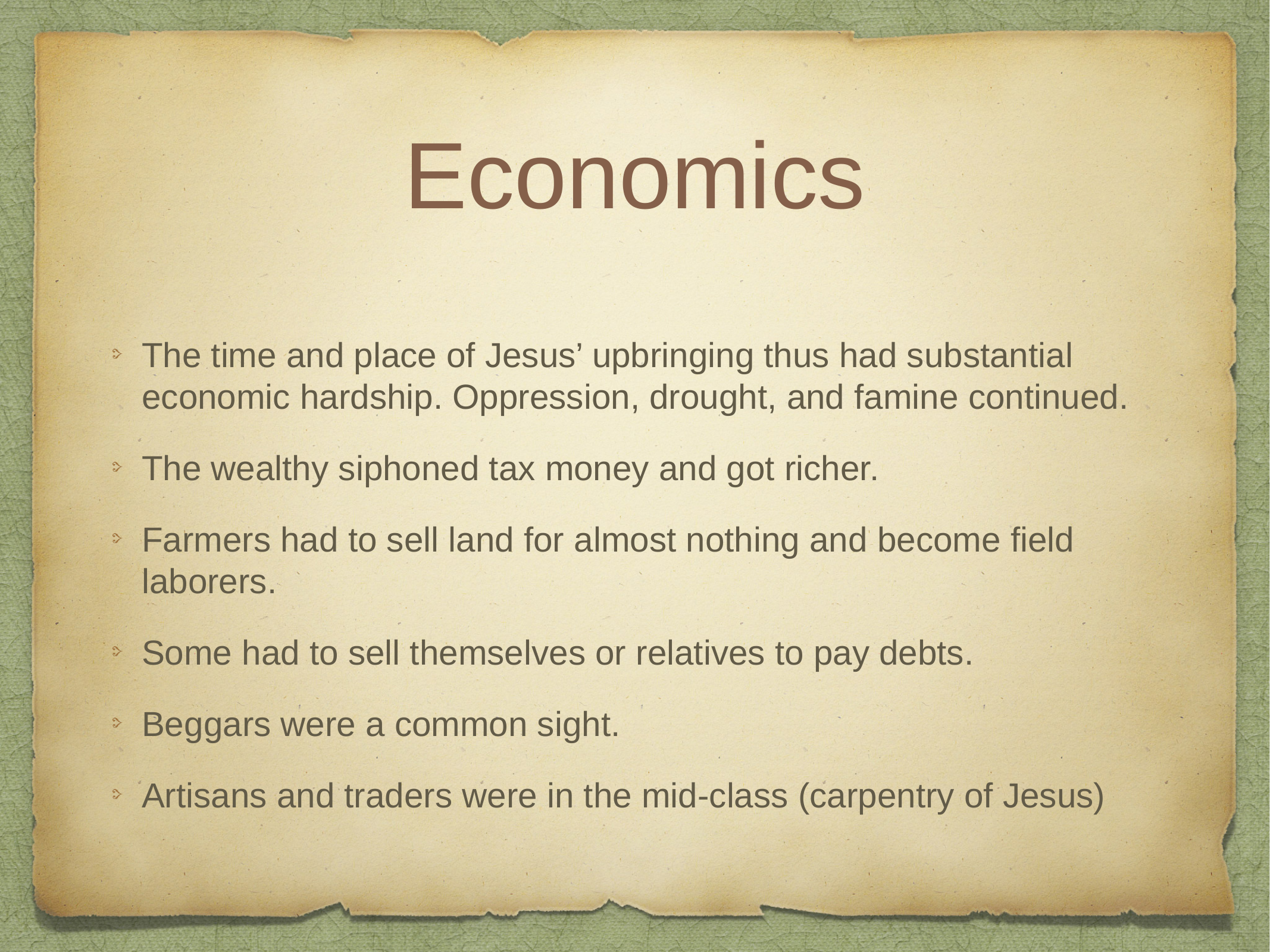

# Economics
The time and place of Jesus’ upbringing thus had substantial economic hardship. Oppression, drought, and famine continued.
The wealthy siphoned tax money and got richer.
Farmers had to sell land for almost nothing and become field laborers.
Some had to sell themselves or relatives to pay debts.
Beggars were a common sight.
Artisans and traders were in the mid-class (carpentry of Jesus)